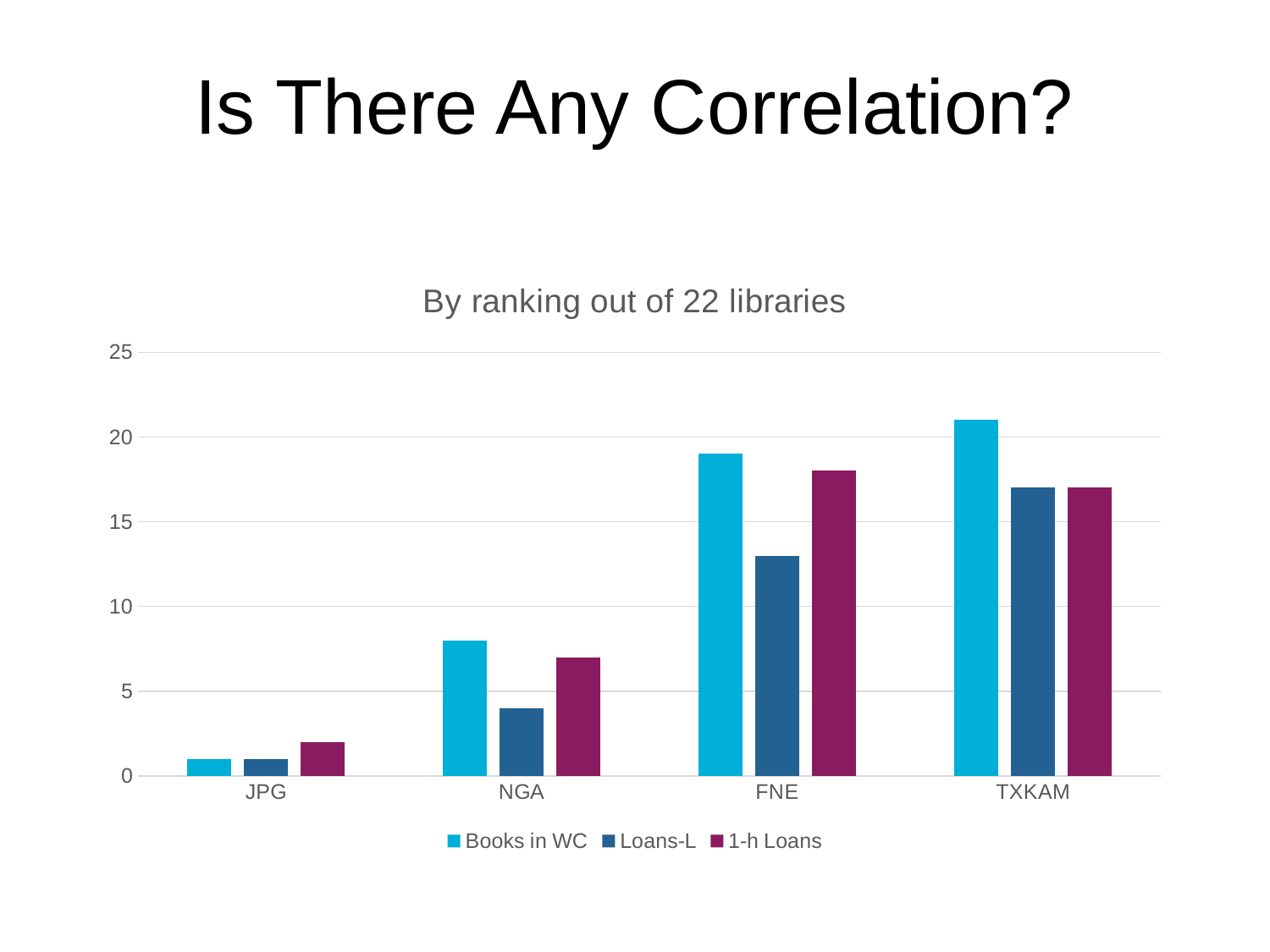

# Is There Any Correlation?

### Chart: By ranking out of 22 libraries

| Category | Books in WC | Loans-L | 1-h Loans |
|---|---|---|---|
| JPG | 1.0 | 1.0 | 2.0 |
| NGA | 8.0 | 4.0 | 7.0 |
| FNE | 19.0 | 13.0 | 18.0 |
| TXKAM | 21.0 | 17.0 | 17.0 |